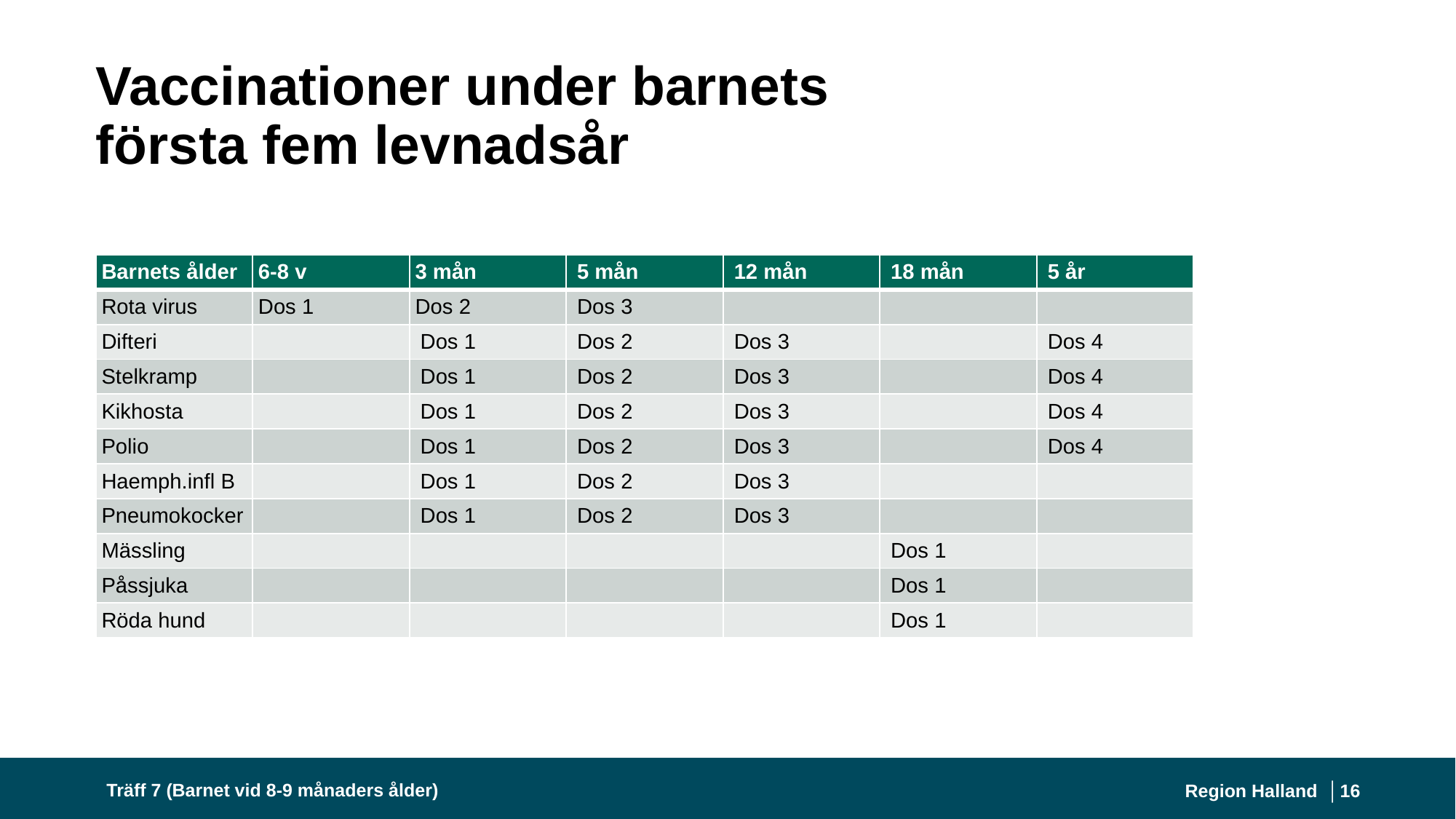

# Vaccinationer under barnets första fem levnadsår
| Barnets ålder | 6-8 v | 3 mån | 5 mån | 12 mån | 18 mån | 5 år |
| --- | --- | --- | --- | --- | --- | --- |
| Rota virus | Dos 1 | Dos 2 | Dos 3 |  |  |  |
| Difteri |  | Dos 1 | Dos 2 | Dos 3 |  | Dos 4 |
| Stelkramp |  | Dos 1 | Dos 2 | Dos 3 |  | Dos 4 |
| Kikhosta |  | Dos 1 | Dos 2 | Dos 3 |  | Dos 4 |
| Polio |  | Dos 1 | Dos 2 | Dos 3 |  | Dos 4 |
| Haemph.infl B |  | Dos 1 | Dos 2 | Dos 3 |  |  |
| Pneumokocker |  | Dos 1 | Dos 2 | Dos 3 |  |  |
| Mässling |  |  |  |  | Dos 1 |  |
| Påssjuka |  |  |  |  | Dos 1 |  |
| Röda hund |  |  |  |  | Dos 1 |  |
Region Halland  │
16
Träff 7 (Barnet vid 8-9 månaders ålder)